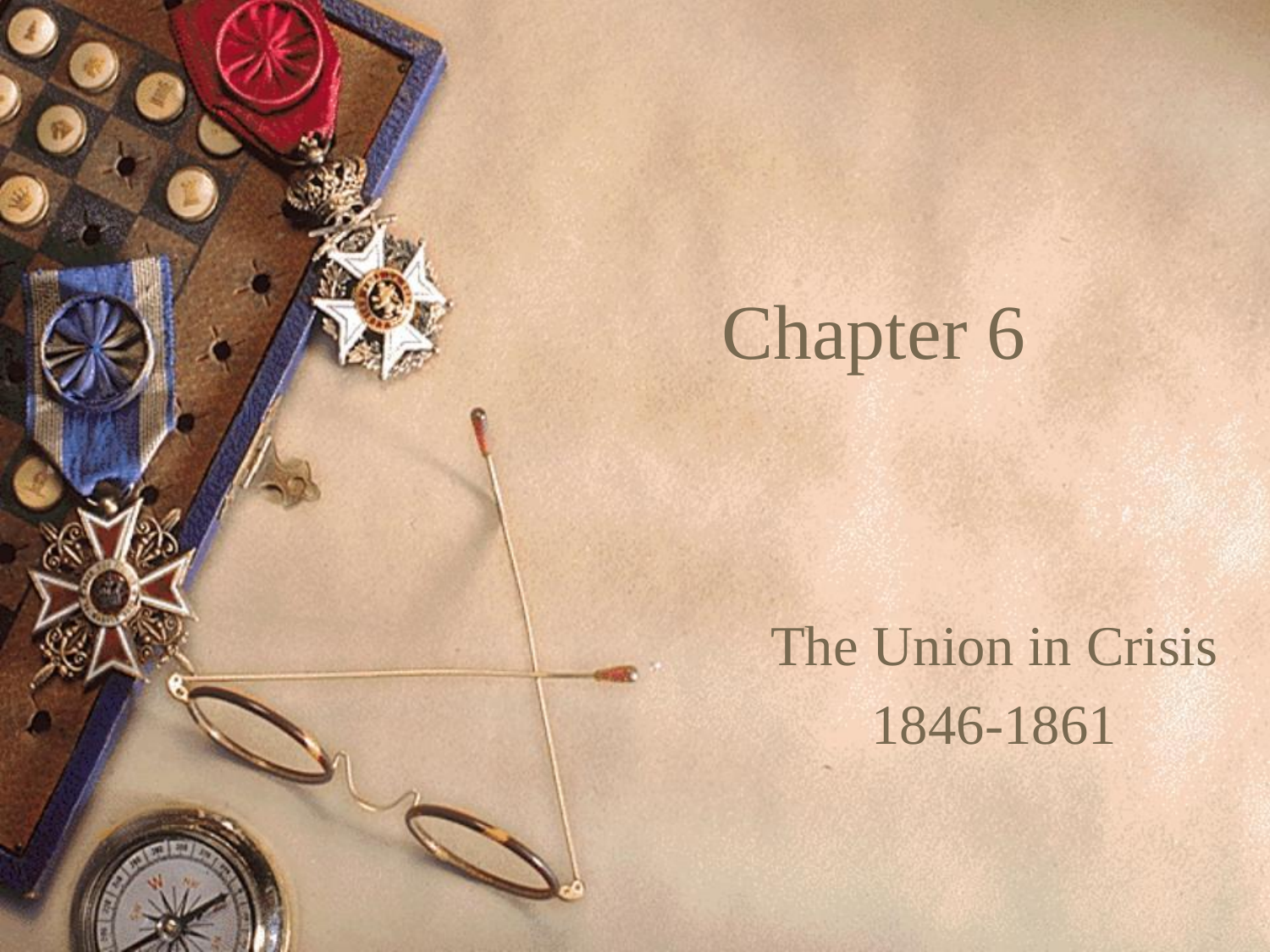

# Chapter 6
The Union in Crisis
1846-1861